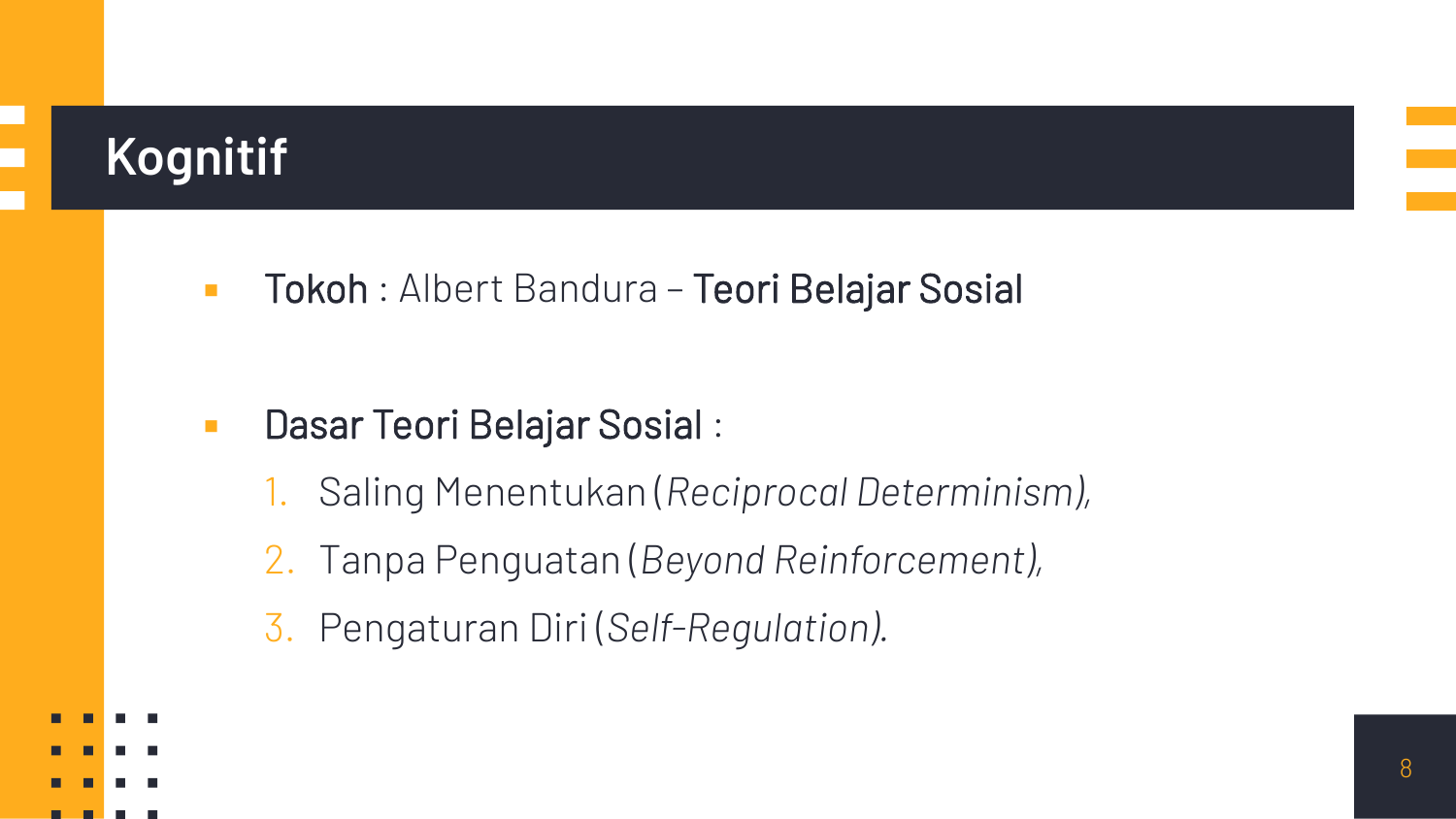

# Kognitif
Tokoh : Albert Bandura – Teori Belajar Sosial

Dasar Teori Belajar Sosial :
Saling Menentukan (Reciprocal Determinism),
Tanpa Penguatan (Beyond Reinforcement),
Pengaturan Diri (Self-Regulation).

8